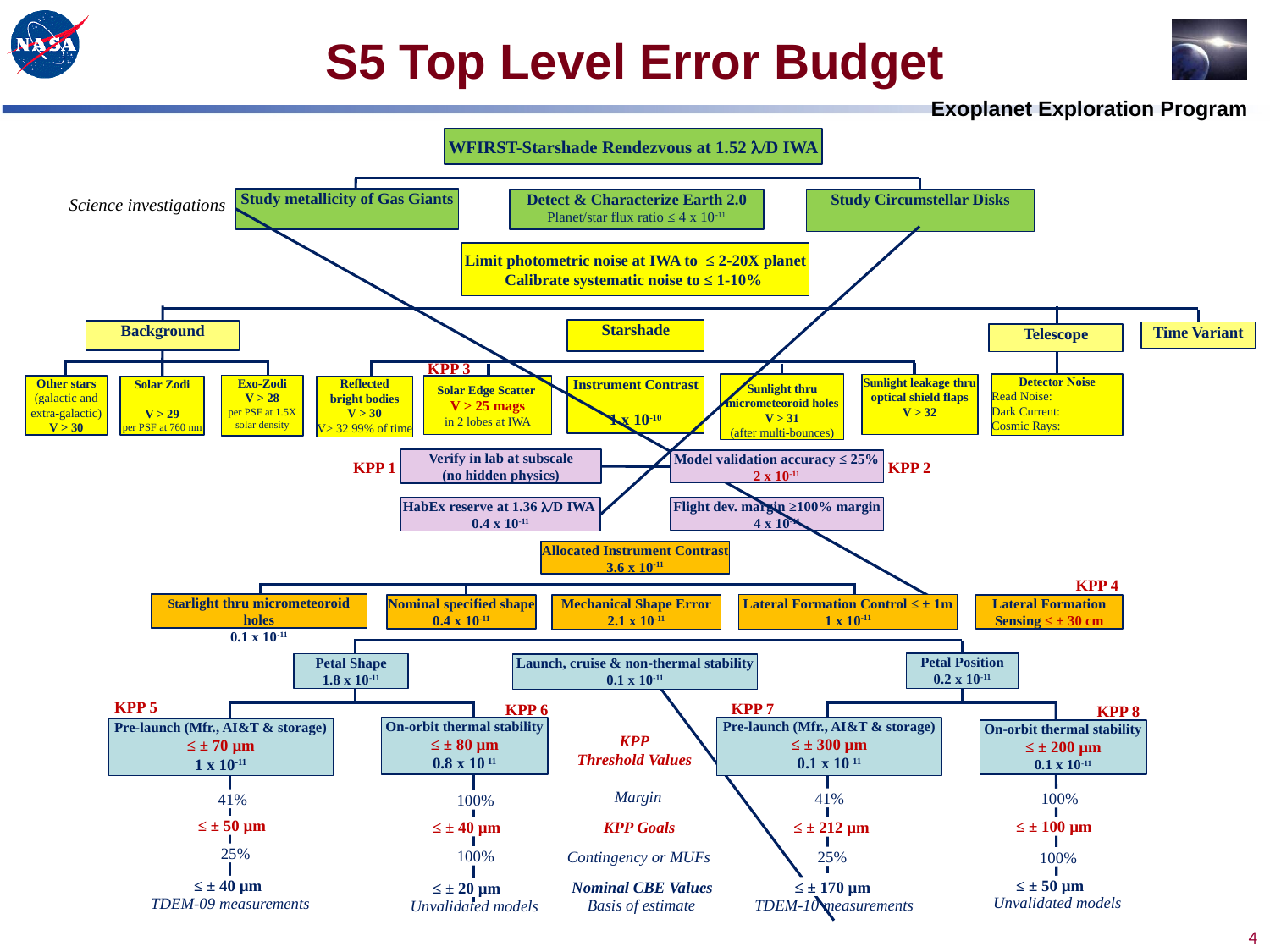

# S5 Top Level Error Budget
WFIRST-Starshade Rendezvous at 1.52 λ/D IWA
Science investigations
Study metallicity of Gas Giants

Detect & Characterize Earth 2.0
Planet/star flux ratio ≤ 4 x 10-11
Study Circumstellar Disks

Limit photometric noise at IWA to  ≤ 2-20X planet
Calibrate systematic noise to ≤ 1-10%
Starshade
Background
Time Variant
Telescope
KPP 3
Detector Noise
Read Noise:
Dark Current:
Cosmic Rays:

Sunlight thru micrometeoroid holes
V > 31
(after multi-bounces)
Sunlight leakage thru optical shield flaps
V > 32
Exo-Zodi
V > 28
per PSF at 1.5X solar density
Other stars
(galactic and extra-galactic)
V > 30
Solar Edge Scatter
V > 25 mags
in 2 lobes at IWA
Instrument Contrast

1 x 10-10
Reflected
bright bodies
V > 30
V> 32 99% of time
Solar Zodi

V > 29
per PSF at 760 nm
Verify in lab at subscale
(no hidden physics)

Model validation accuracy ≤ 25%
2 x 10-11
KPP 2
KPP 1
HabEx reserve at 1.36 λ/D IWA
0.4 x 10-11

Flight dev. margin ≥100% margin
4 x 10-11

Allocated Instrument Contrast
3.6 x 10-11

KPP 4
Starlight thru micrometeoroid holes
0.1 x 10-11
Lateral Formation Control ≤ ± 1m
1 x 10-11
Nominal specified shape
0.4 x 10-11
Mechanical Shape Error
2.1 x 10-11
Lateral Formation Sensing ≤ ± 30 cm
Petal Position
0.2 x 10-11

Petal Shape
1.8 x 10-11

Launch, cruise & non-thermal stability
0.1 x 10-11

KPP 5
KPP 7
KPP 6
KPP 8
On-orbit thermal stability
≤ ± 80 µm
0.8 x 10-11

Pre-launch (Mfr., AI&T & storage)
≤ ± 300 µm
0.1 x 10-11

Pre-launch (Mfr., AI&T & storage)
≤ ± 70 µm
1 x 10-11

On-orbit thermal stability
≤ ± 200 µm
0.1 x 10-11

KPP
Threshold Values
Margin
41%
100%
41%
100%
KPP Goals
≤ ± 50 µm
≤ ± 100 µm
≤ ± 40 µm
≤ ± 212 µm
25%
100%
Contingency or MUFs
25%
100%
Nominal CBE Values
≤ ± 40 µm
≤ ± 50 µm
≤ ± 170 µm
≤ ± 20 µm
Unvalidated models
TDEM-09 measurements
Basis of estimate
TDEM-10 measurements
Unvalidated models
  4